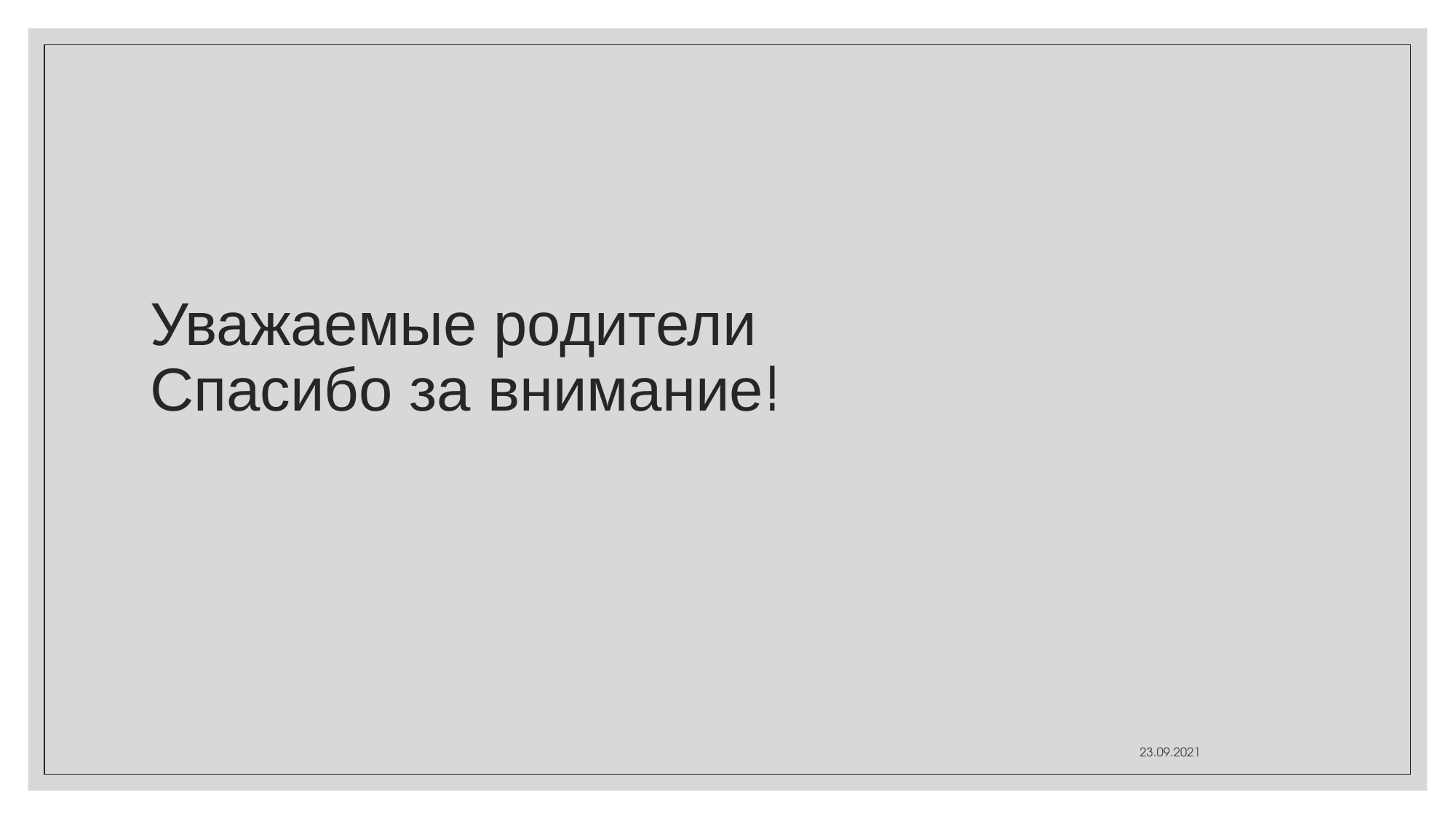

# Уважаемые родители Спасибо за внимание!
23.09.2021